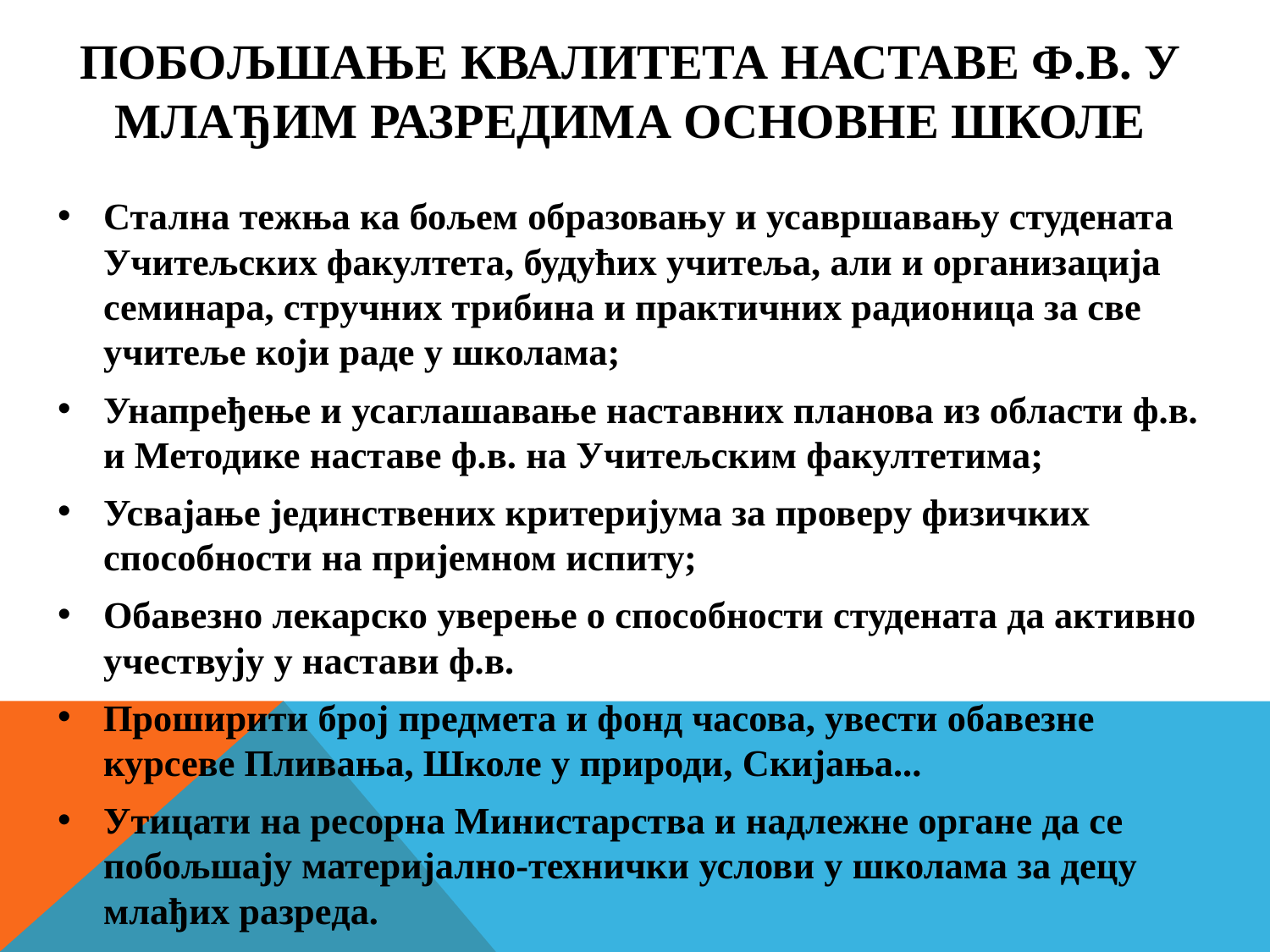

# ПОБОЉШАЊЕ КВАЛИТЕТА НАСТАВЕ Ф.В. У МЛАЂИМ РАЗРЕДИМА ОСНОВНЕ ШКОЛЕ
Стална тежња ка бољем образовању и усавршавању студената Учитељских факултета, будућих учитеља, али и организација семинара, стручних трибина и практичних радионица за све учитеље који раде у школама;
Унапређење и усаглашавање наставних планова из области ф.в. и Методике наставе ф.в. на Учитељским факултетима;
Усвајање јединствених критеријума за проверу физичких способности на пријемном испиту;
Обавезно лекарско уверење о способности студената да активно учествују у настави ф.в.
Проширити број предмета и фонд часова, увести обавезне курсеве Пливања, Школе у природи, Скијања...
Утицати на ресорна Министарства и надлежне органе да се побољшају материјално-технички услови у школама за децу млађих разреда.